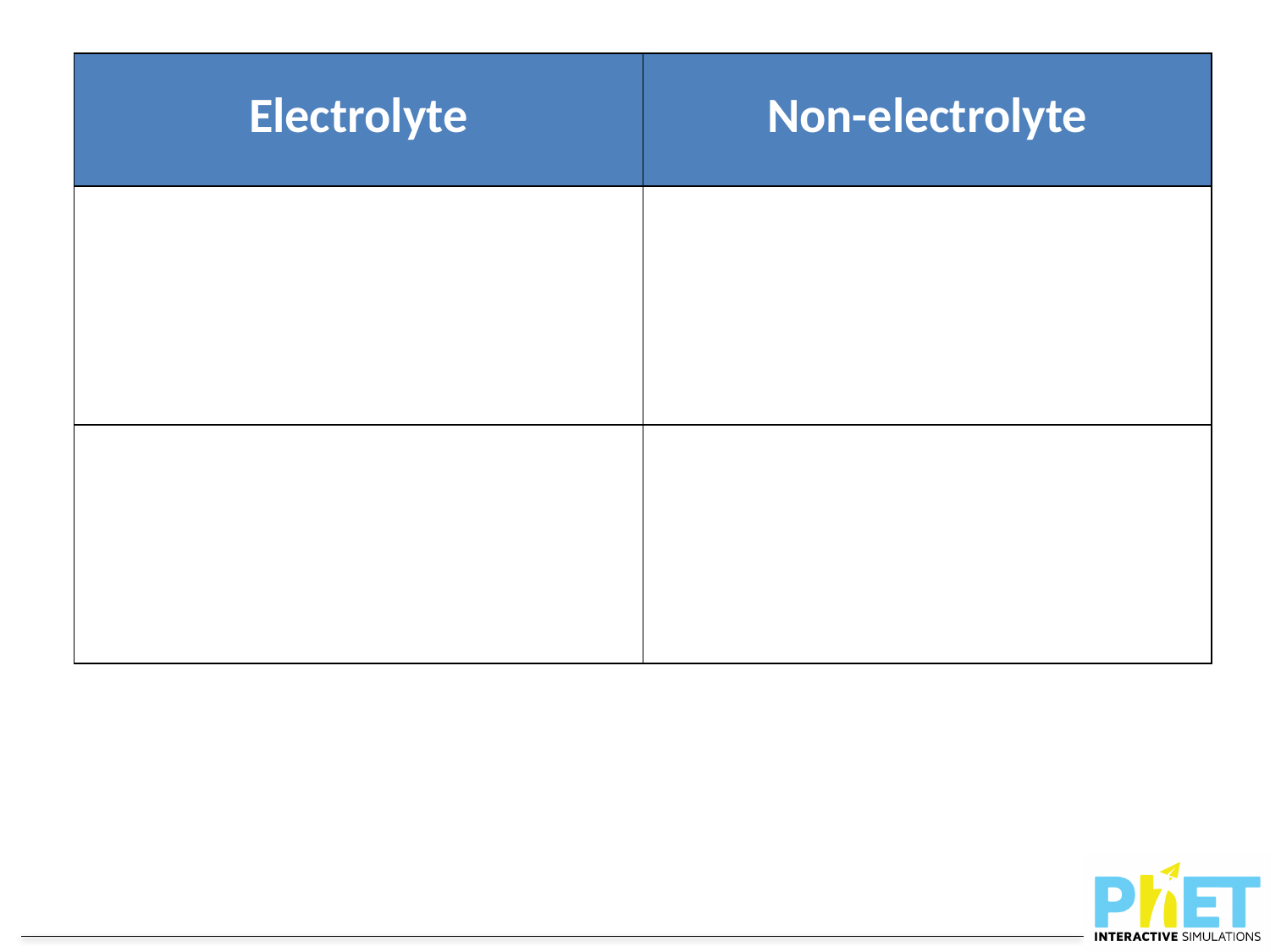

| Electrolyte | Non-electrolyte |
| --- | --- |
|  |  |
|  |  |